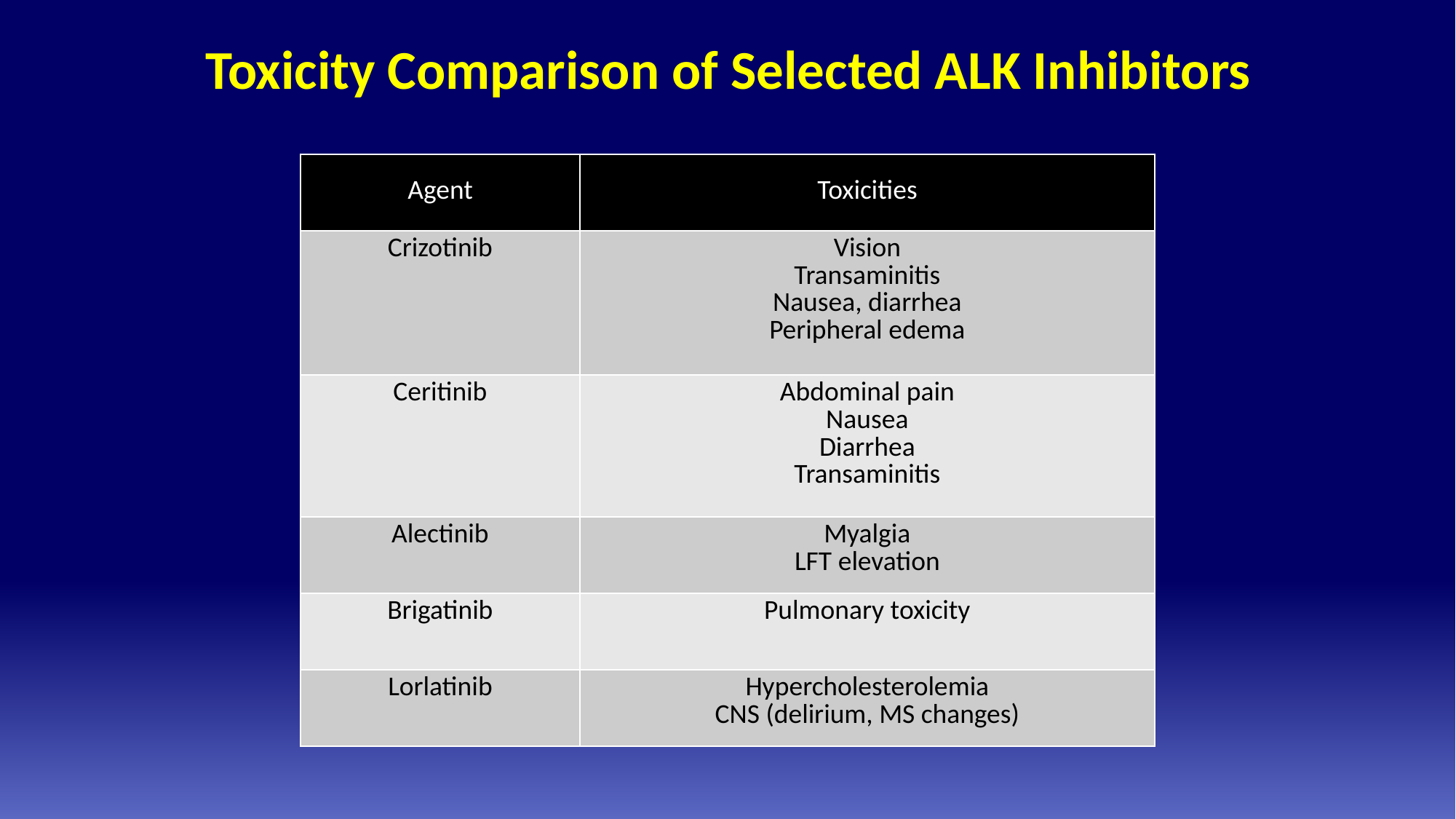

# Toxicity Comparison of Selected ALK Inhibitors
| Agent | Toxicities |
| --- | --- |
| Crizotinib | Vision Transaminitis Nausea, diarrhea Peripheral edema |
| Ceritinib | Abdominal pain Nausea Diarrhea Transaminitis |
| Alectinib | Myalgia LFT elevation |
| Brigatinib | Pulmonary toxicity |
| Lorlatinib | Hypercholesterolemia CNS (delirium, MS changes) |